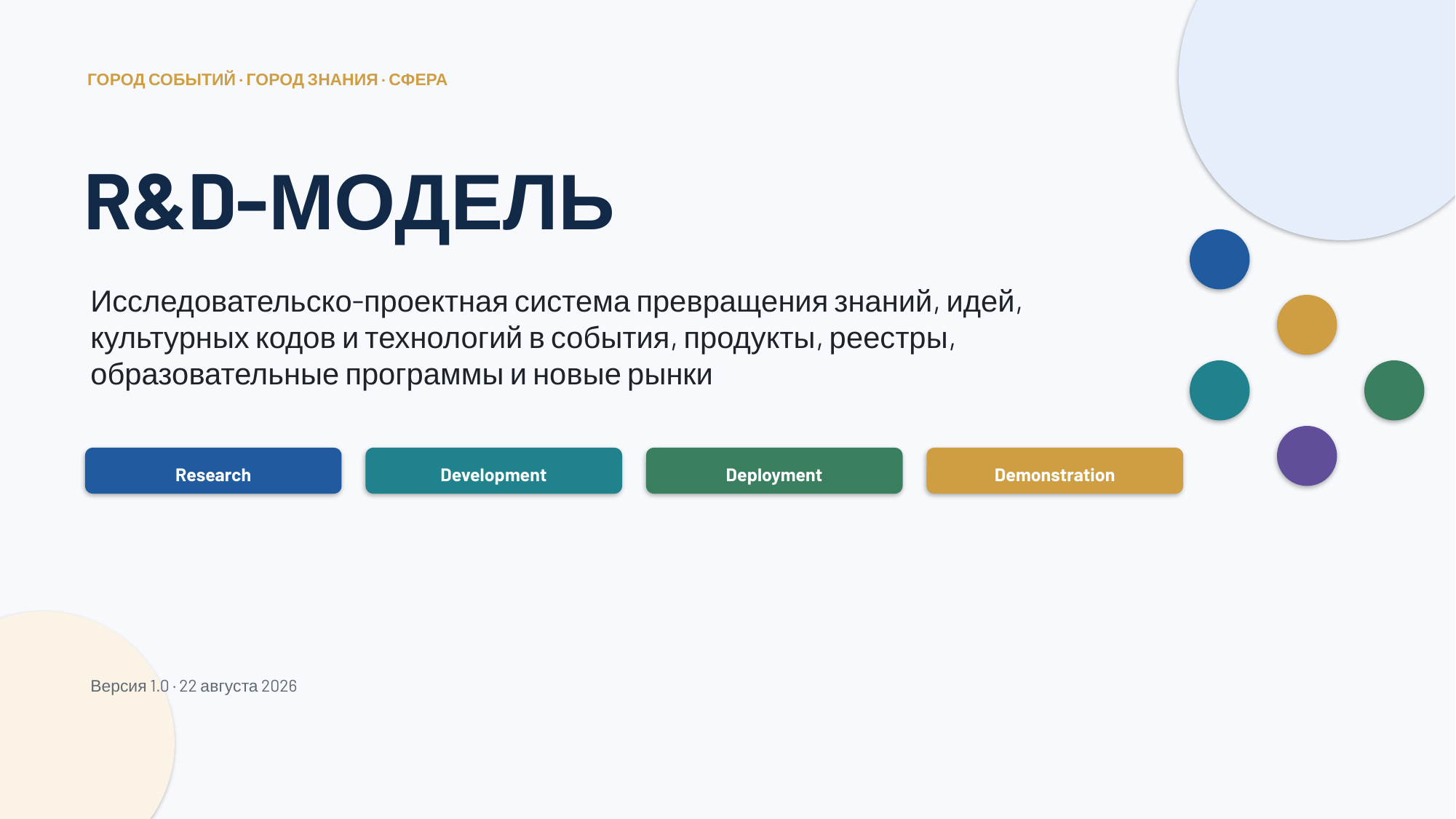

ГОРОД СОБЫТИЙ · ГОРОД ЗНАНИЯ · СФЕРА
R&D-МОДЕЛЬ

Исследовательско-проектная система превращения знаний, идей, культурных кодов и технологий в события, продукты, реестры, образовательные программы и новые рынки

Research
Development
Deployment
Demonstration

Версия 1.0 · 22 августа 2026